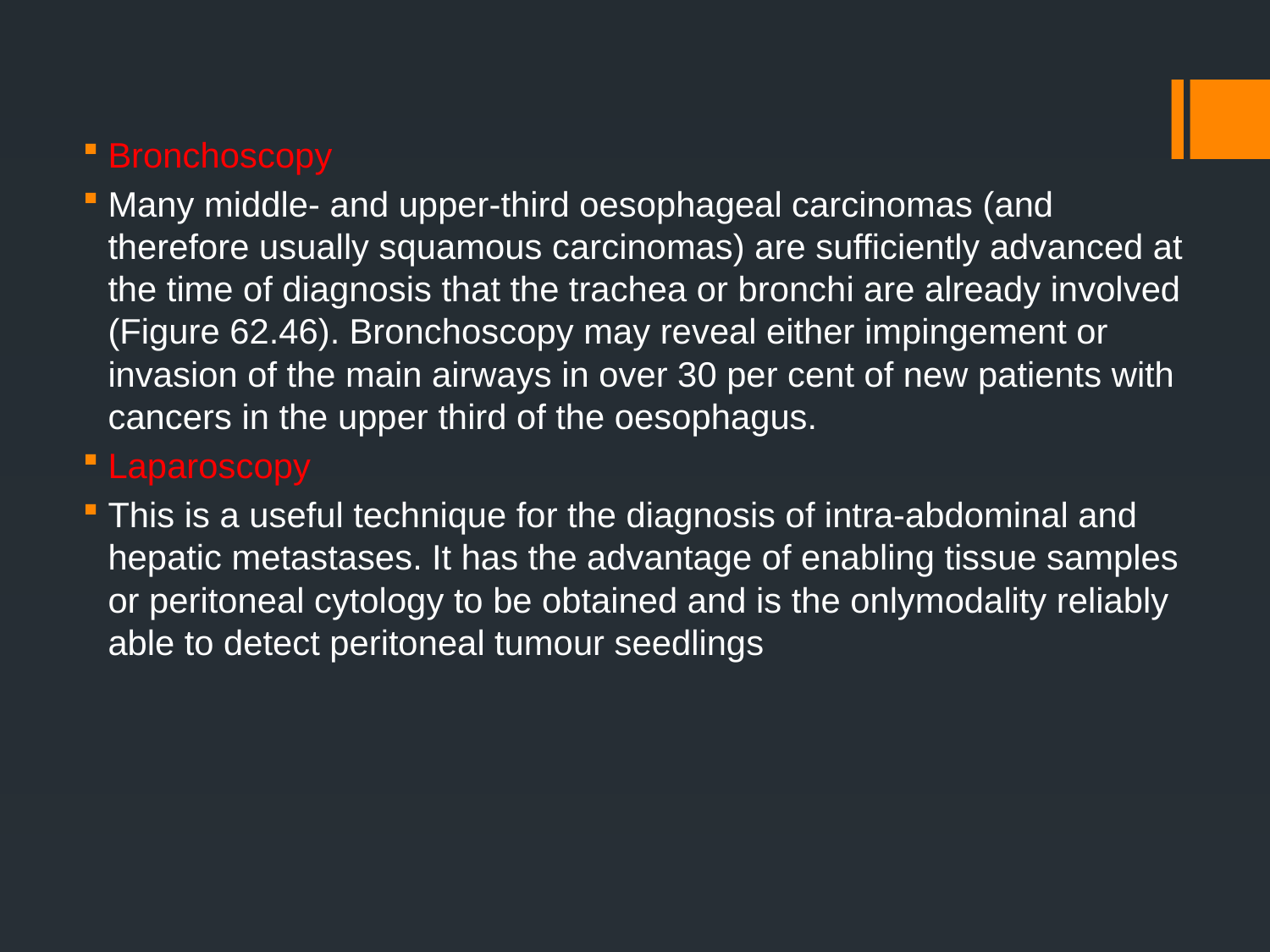

#
Bronchoscopy
Many middle- and upper-third oesophageal carcinomas (and therefore usually squamous carcinomas) are sufficiently advanced at the time of diagnosis that the trachea or bronchi are already involved (Figure 62.46). Bronchoscopy may reveal either impingement or invasion of the main airways in over 30 per cent of new patients with cancers in the upper third of the oesophagus.
Laparoscopy
This is a useful technique for the diagnosis of intra-abdominal and hepatic metastases. It has the advantage of enabling tissue samples or peritoneal cytology to be obtained and is the onlymodality reliably able to detect peritoneal tumour seedlings